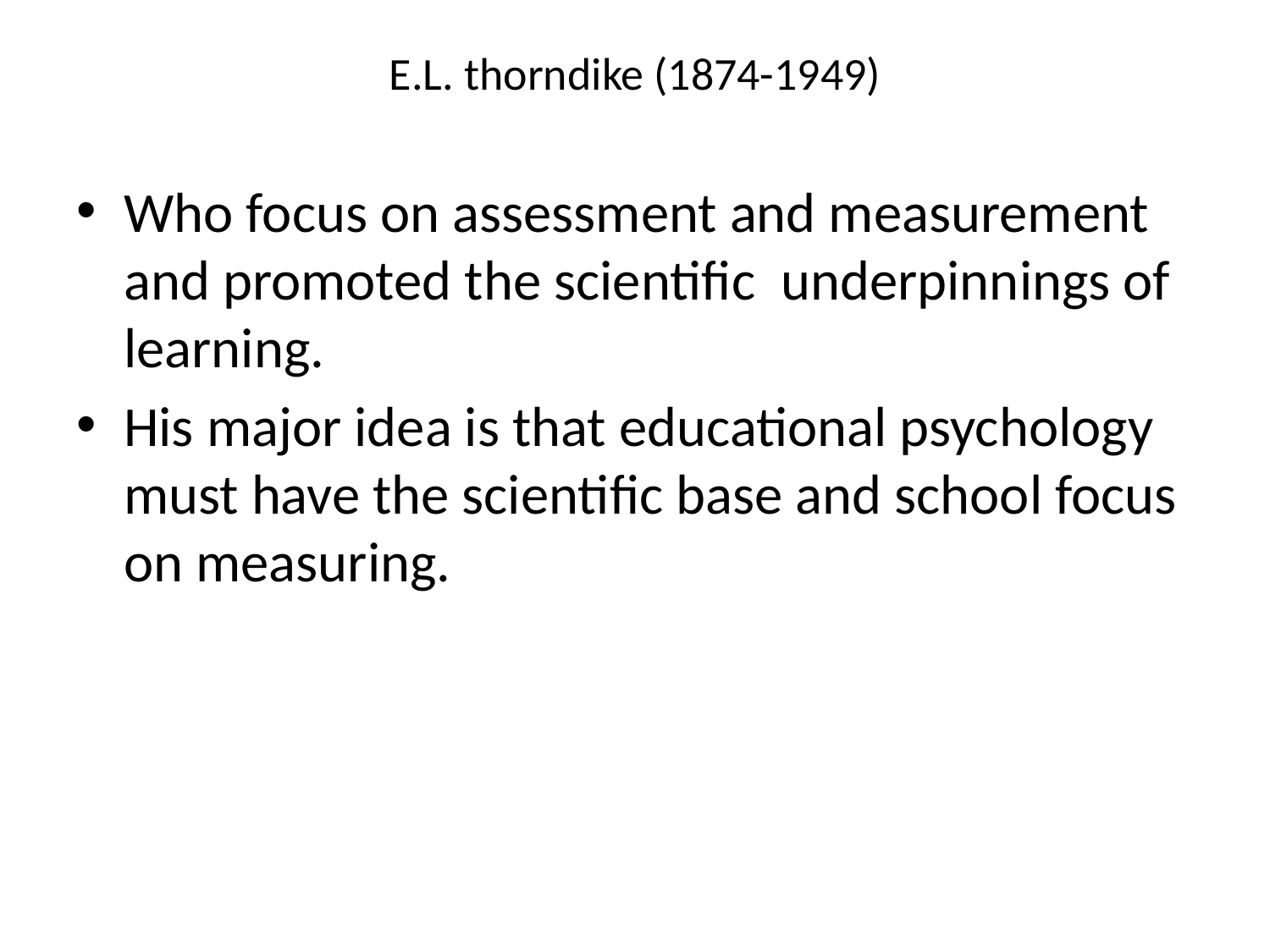

# E.L. thorndike (1874-1949)
Who focus on assessment and measurement  and promoted the scientific  underpinnings of learning.
His major idea is that educational psychology must have the scientific base and school focus on measuring.